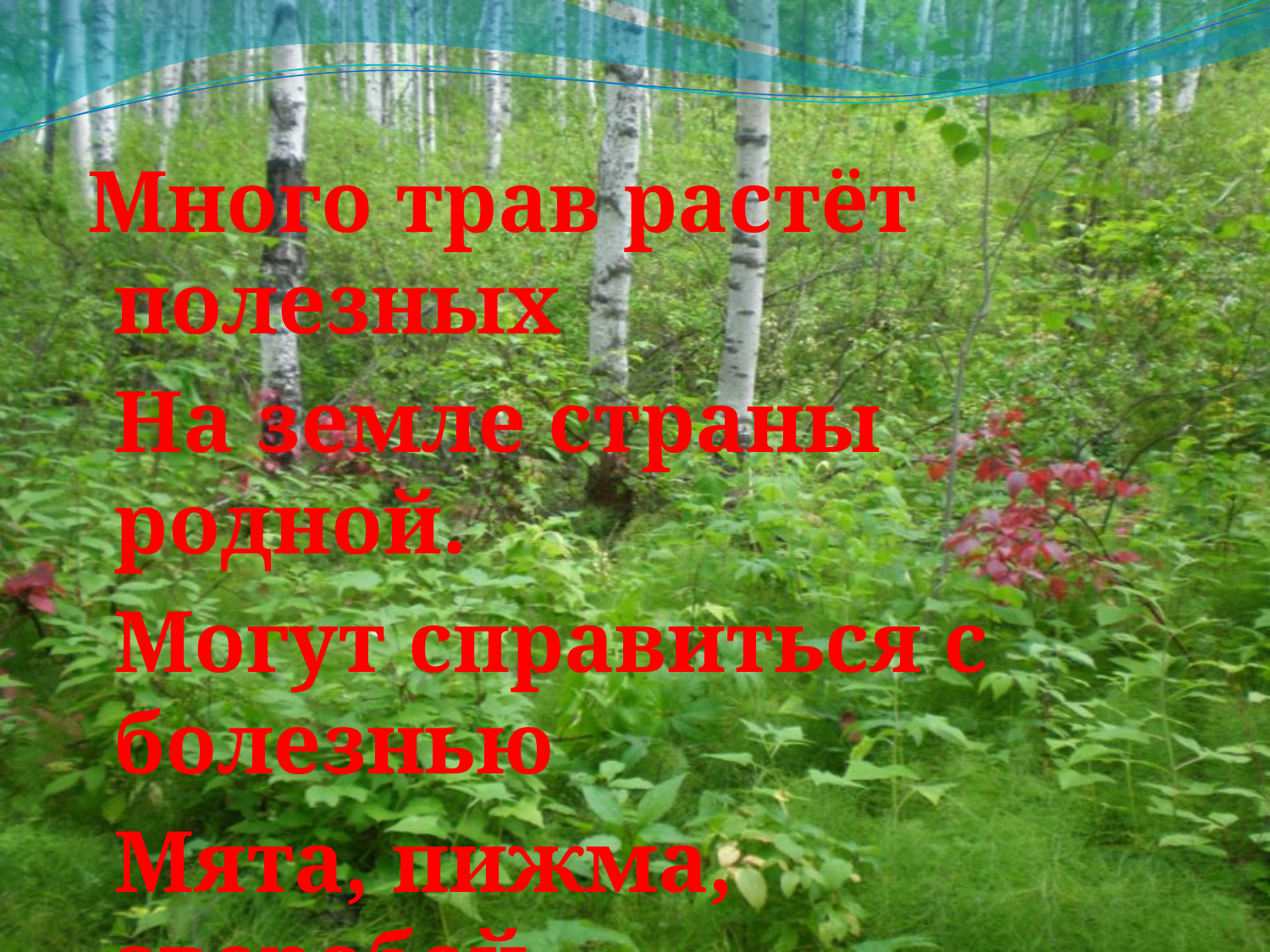

Много трав растёт полезных
	На земле страны родной.
	Могут справиться с болезнью
	Мята, пижма, зверобой.